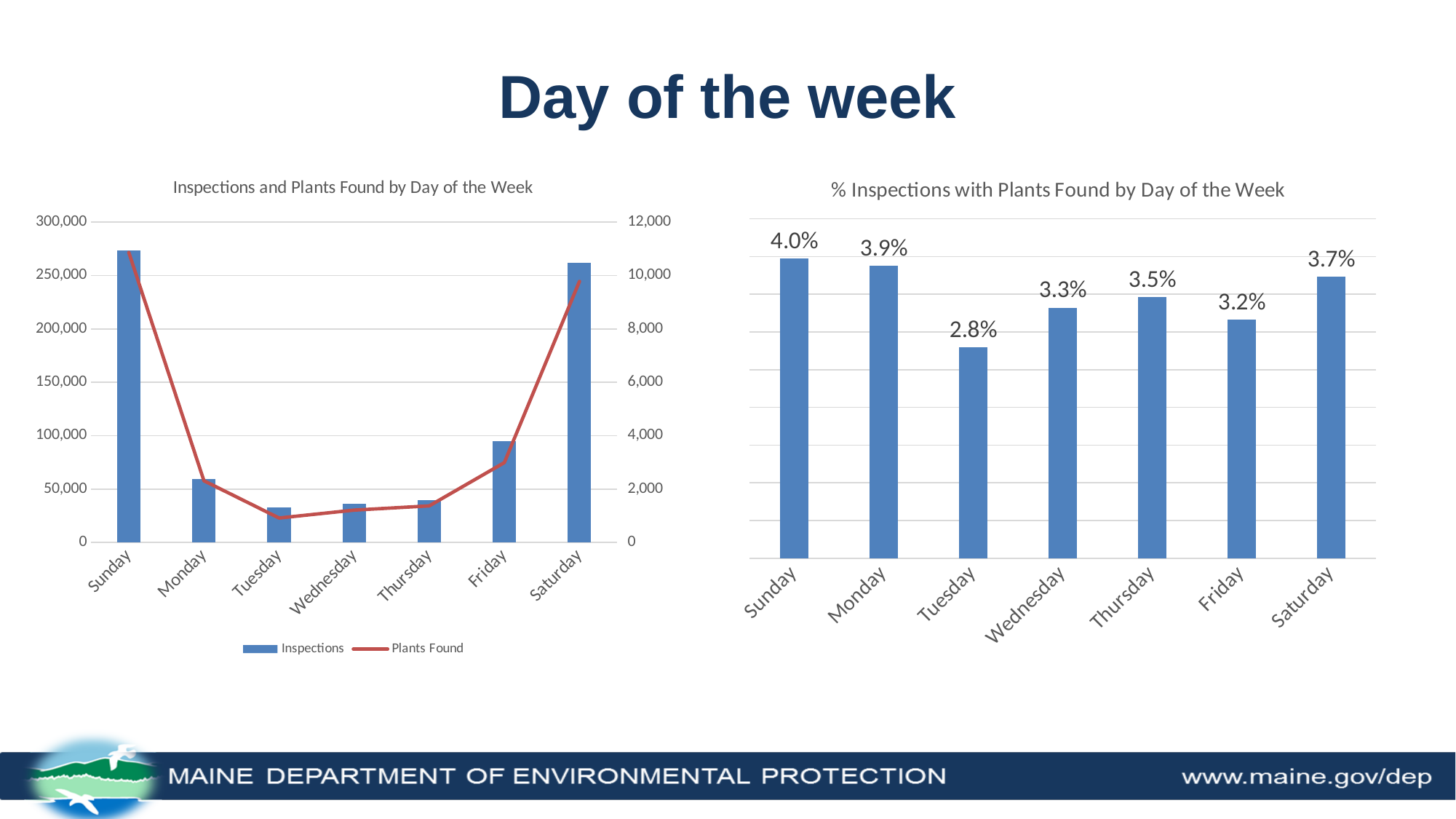

# Day of the week

### Chart: Inspections and Plants Found by Day of the Week

| Category | Inspections | Plants Found |
|---|---|---|
| Sunday | 273466.0 | 10863.0 |
| Monday | 59579.0 | 2311.0 |
| Tuesday | 32753.0 | 916.0 |
| Wednesday | 36486.0 | 1212.0 |
| Thursday | 39548.0 | 1370.0 |
| Friday | 94499.0 | 2992.0 |
| Saturday | 262238.0 | 9782.0 |

### Chart: % Inspections with Plants Found by Day of the Week

| Category | Percent_PLANT_per_INSP |
|---|---|
| Sunday | 0.03972340254364345 |
| Monday | 0.03878883499219524 |
| Tuesday | 0.027966903795072207 |
| Wednesday | 0.033218220687386946 |
| Thursday | 0.03464144836654193 |
| Friday | 0.0316617107059334 |
| Saturday | 0.03730199284619315 |